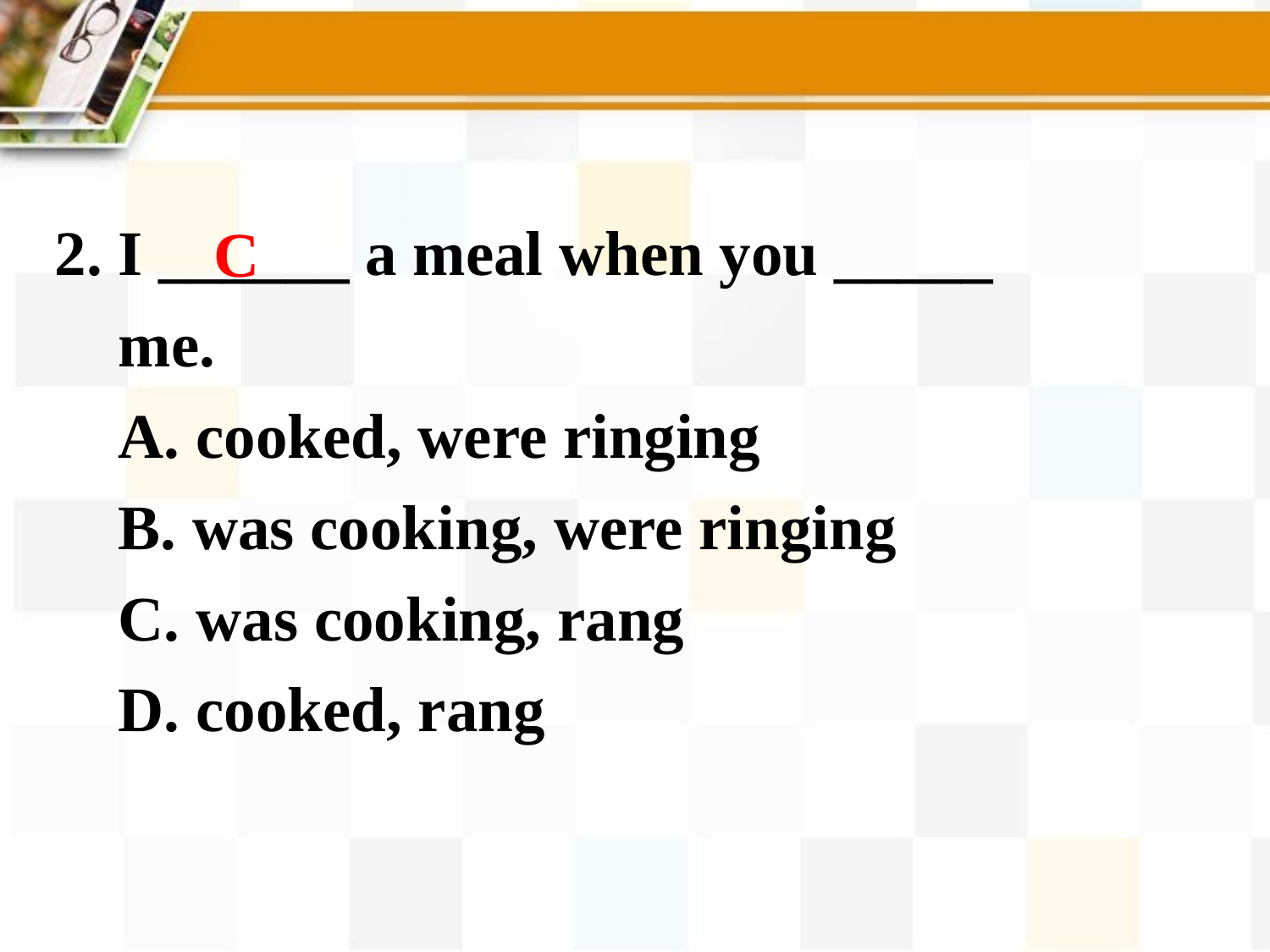

2. I ______ a meal when you _____
    me.
    A. cooked, were ringing
    B. was cooking, were ringing
    C. was cooking, rang
    D. cooked, rang
C